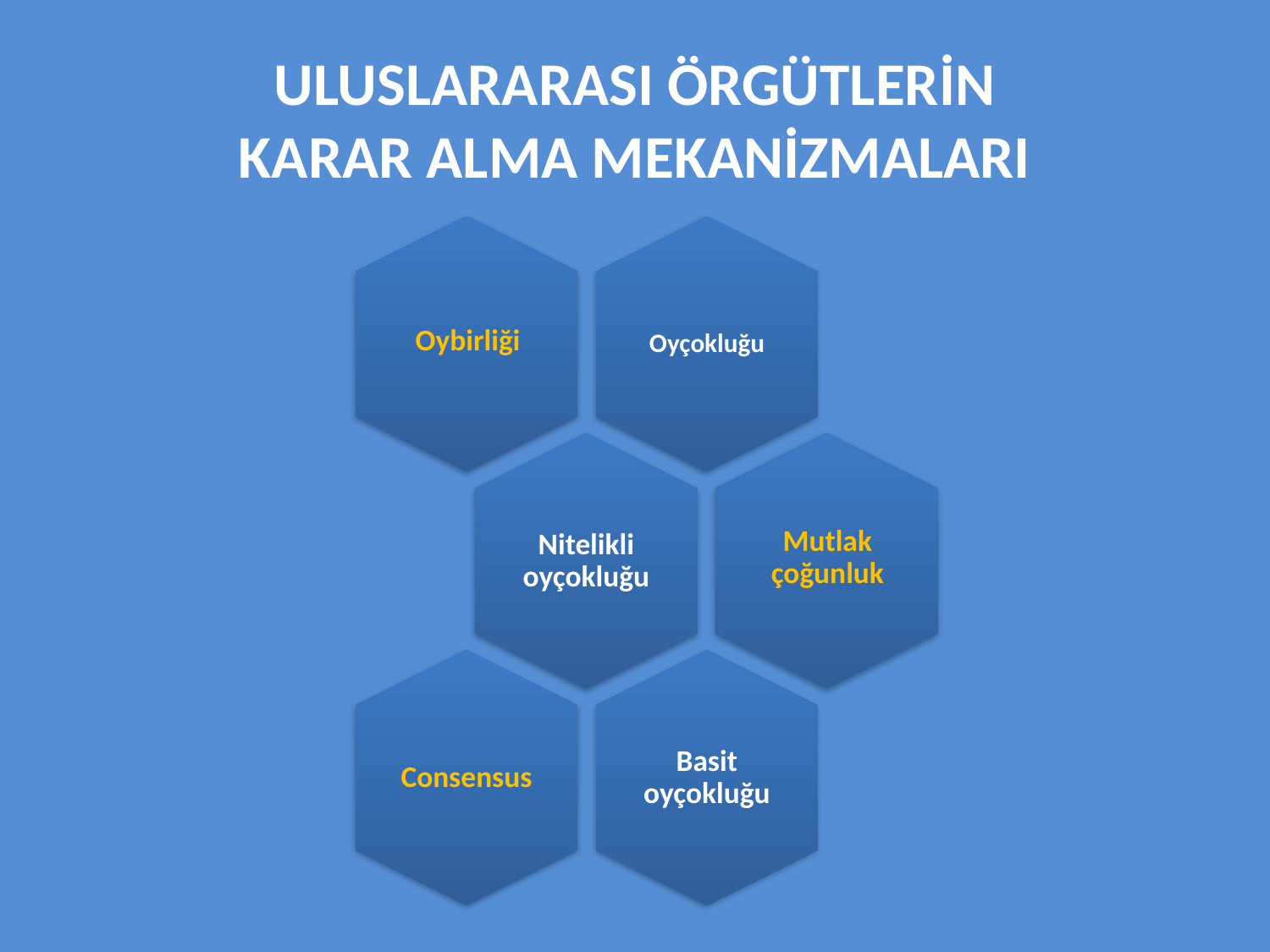

ULUSLARARASI ÖRGÜTLERİN
KARAR ALMA MEKANİZMALARI
Oyçokluğu

Nitelikli oyçokluğu
Oybirliği

Basit oyçokluğu
Mutlak çoğunluk
Consensus